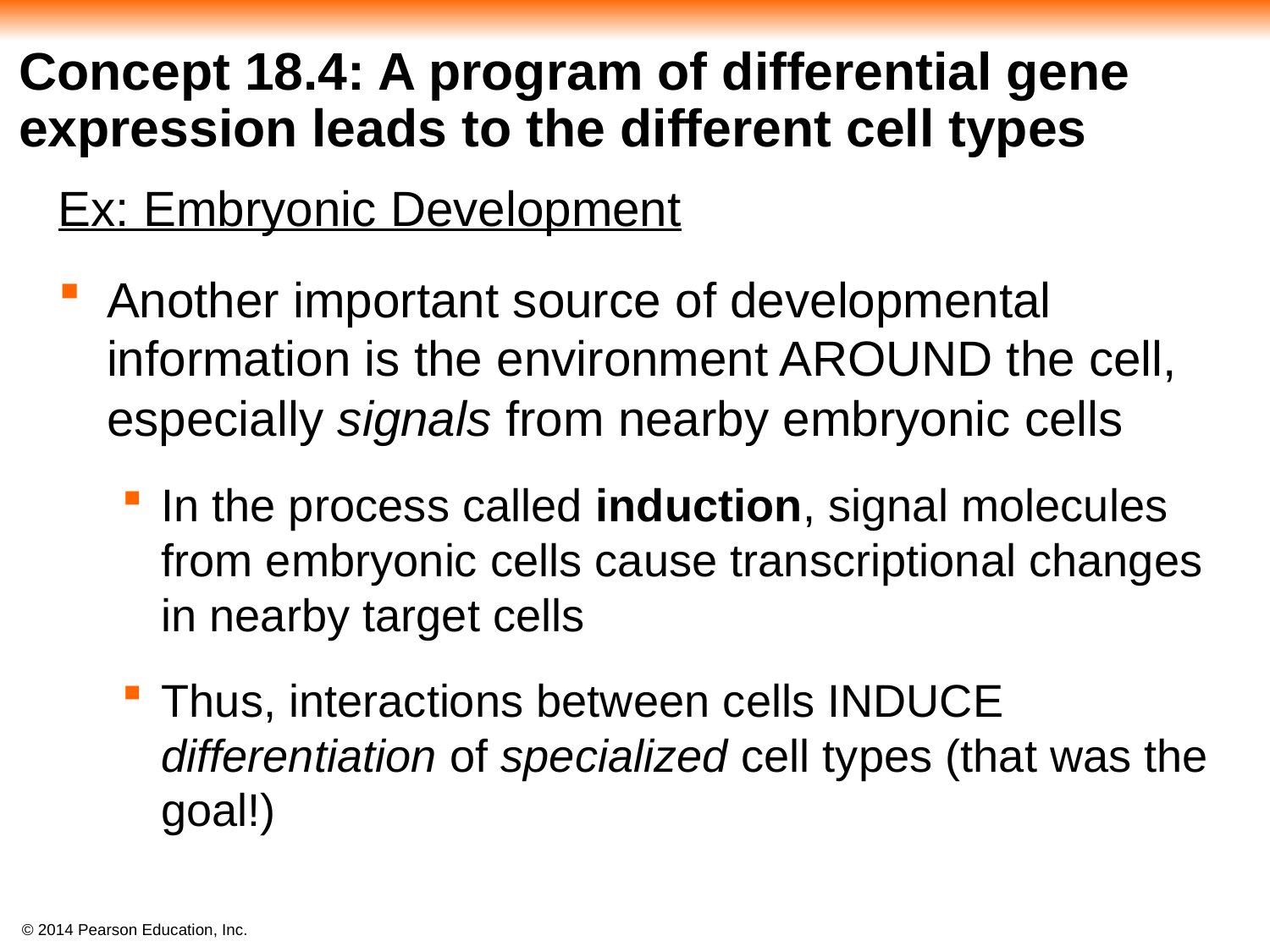

#
Concept 18.4: A program of differential gene expression leads to the different cell types
Ex: Embryonic Development
Another important source of developmental information is the environment AROUND the cell, especially signals from nearby embryonic cells
In the process called induction, signal molecules from embryonic cells cause transcriptional changes in nearby target cells
Thus, interactions between cells INDUCE differentiation of specialized cell types (that was the goal!)